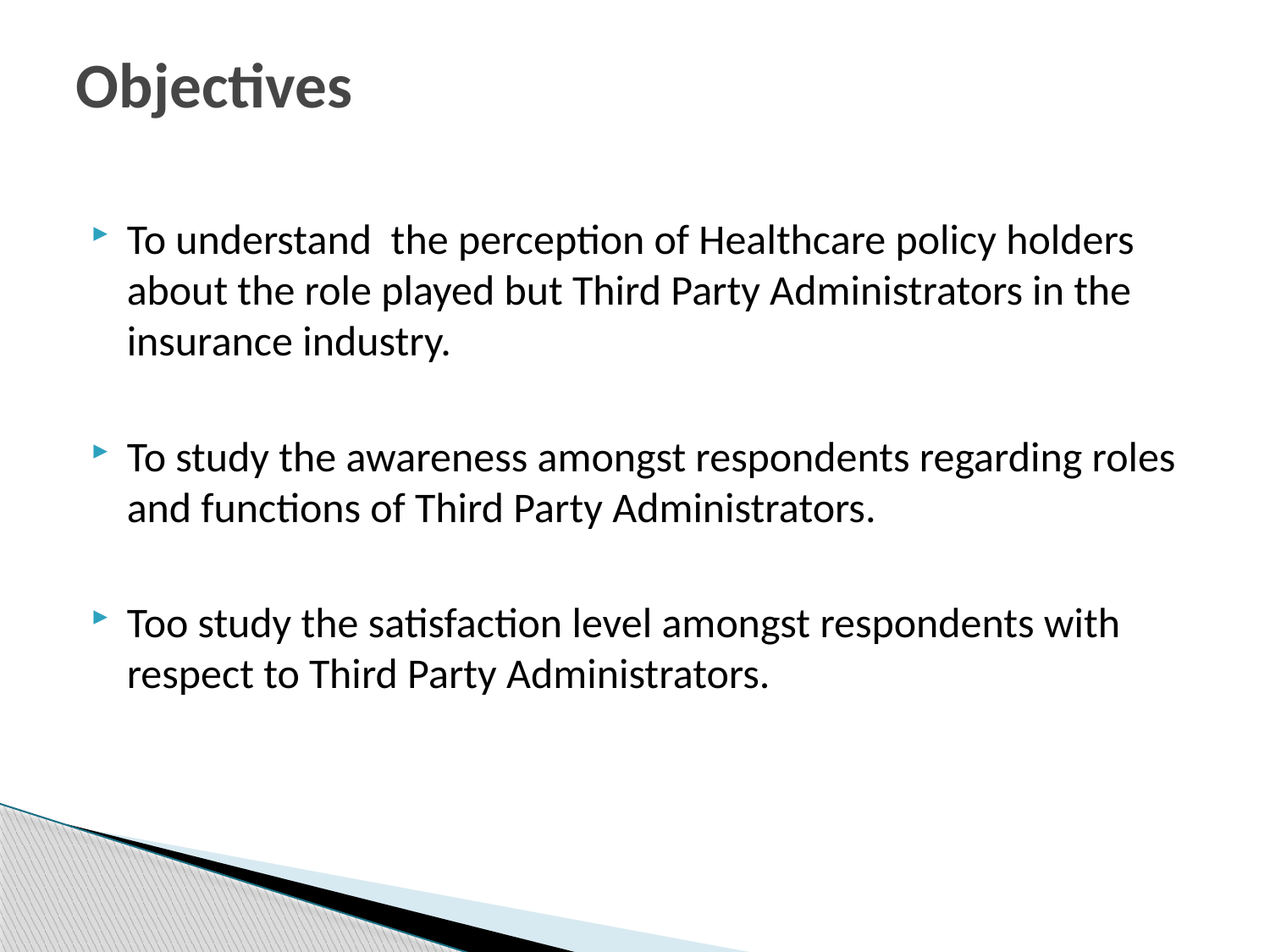

# Objectives
To understand  the perception of Healthcare policy holders  about the role played but Third Party Administrators in the insurance industry.

To study the awareness amongst respondents regarding roles and functions of Third Party Administrators.

Too study the satisfaction level amongst respondents with respect to Third Party Administrators.